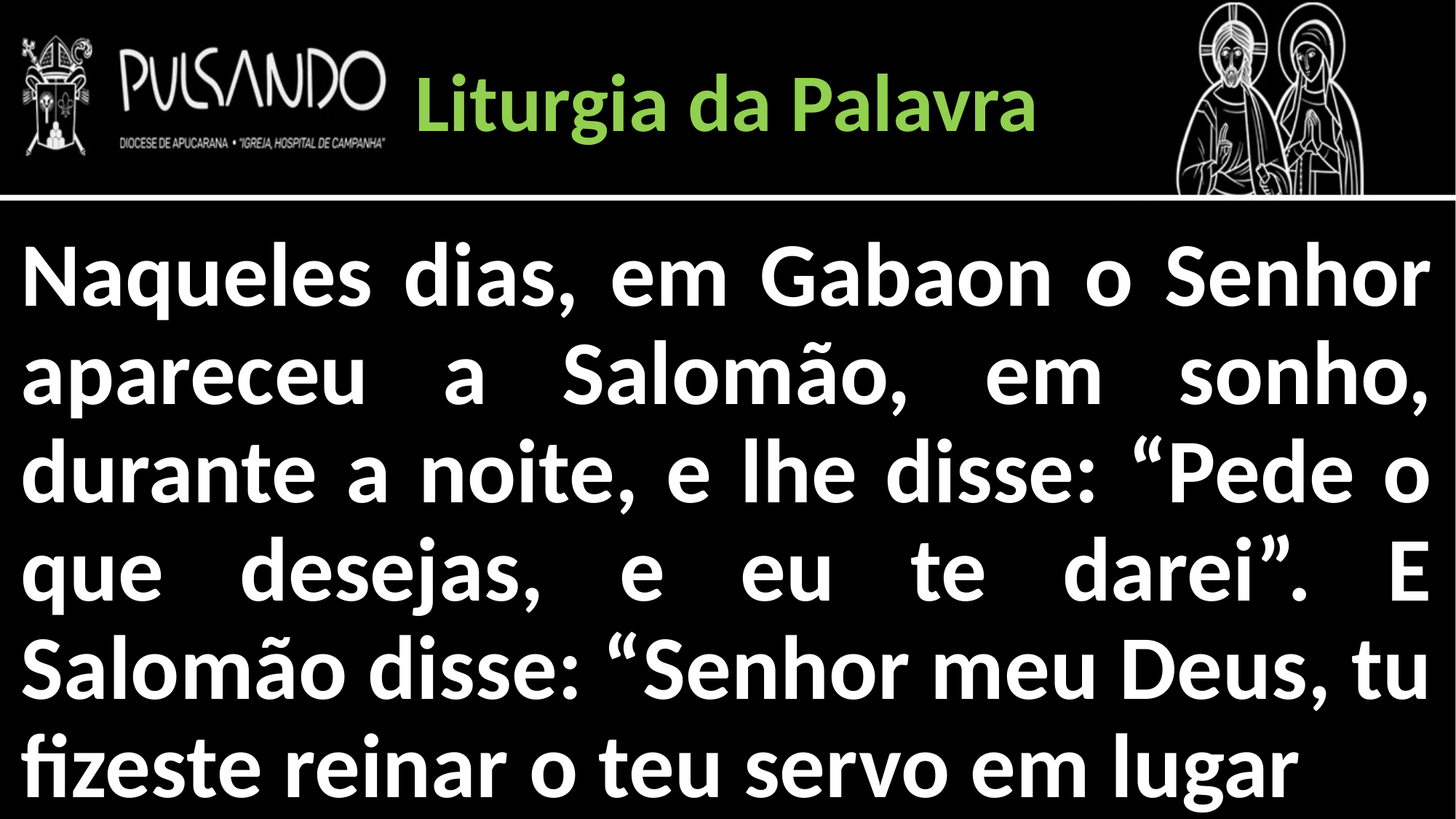

Liturgia da Palavra
Naqueles dias, em Gabaon o Senhor apareceu a Salomão, em sonho, durante a noite, e lhe disse: “Pede o que desejas, e eu te darei”. E Salomão disse: “Senhor meu Deus, tu fizeste reinar o teu servo em lugar